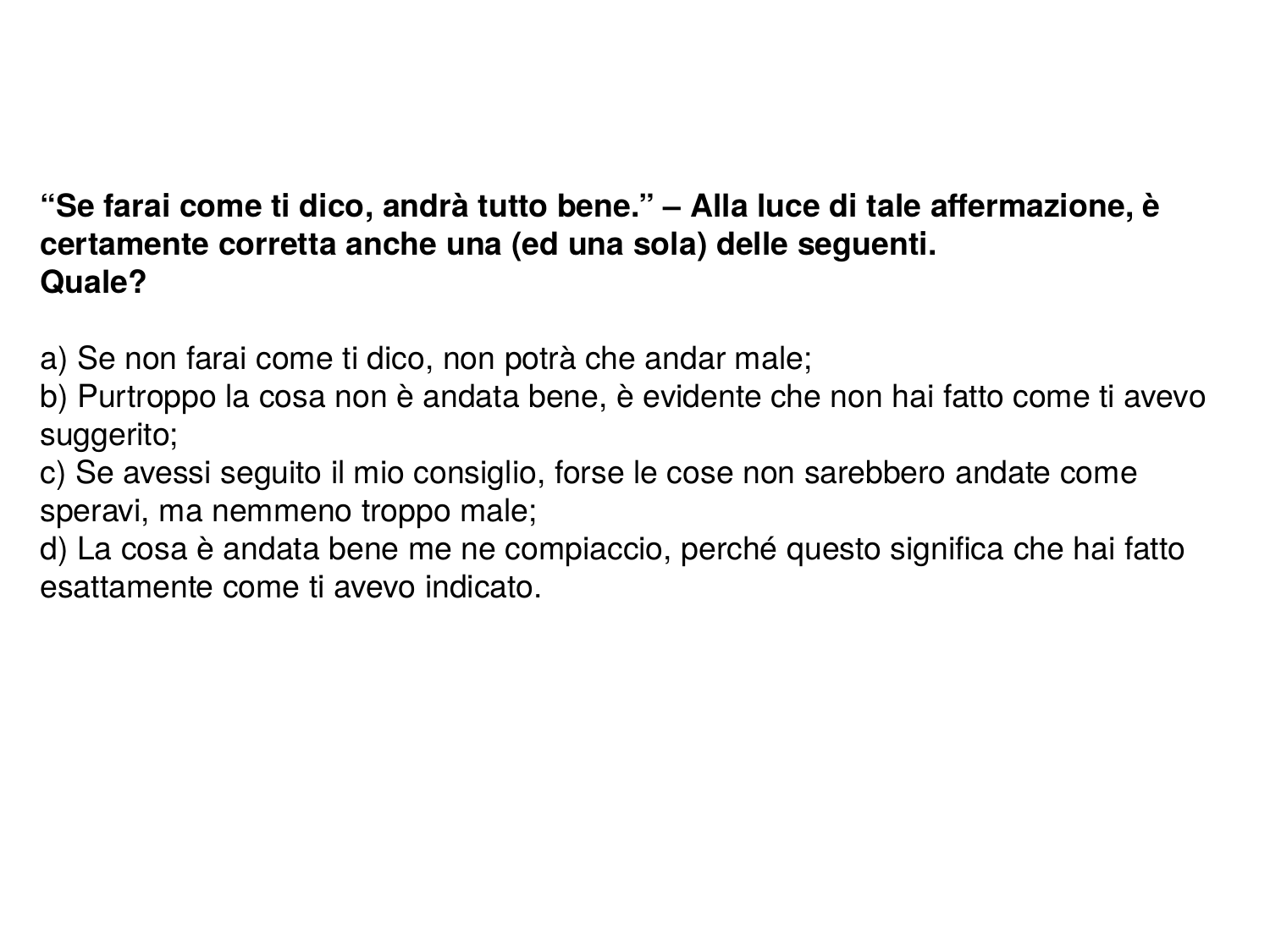

“Se farai come ti dico, andrà tutto bene.” – Alla luce di tale affermazione, è certamente corretta anche una (ed una sola) delle seguenti.
Quale?

a) Se non farai come ti dico, non potrà che andar male;
b) Purtroppo la cosa non è andata bene, è evidente che non hai fatto come ti avevo suggerito;
c) Se avessi seguito il mio consiglio, forse le cose non sarebbero andate come speravi, ma nemmeno troppo male;
d) La cosa è andata bene me ne compiaccio, perché questo significa che hai fatto esattamente come ti avevo indicato.